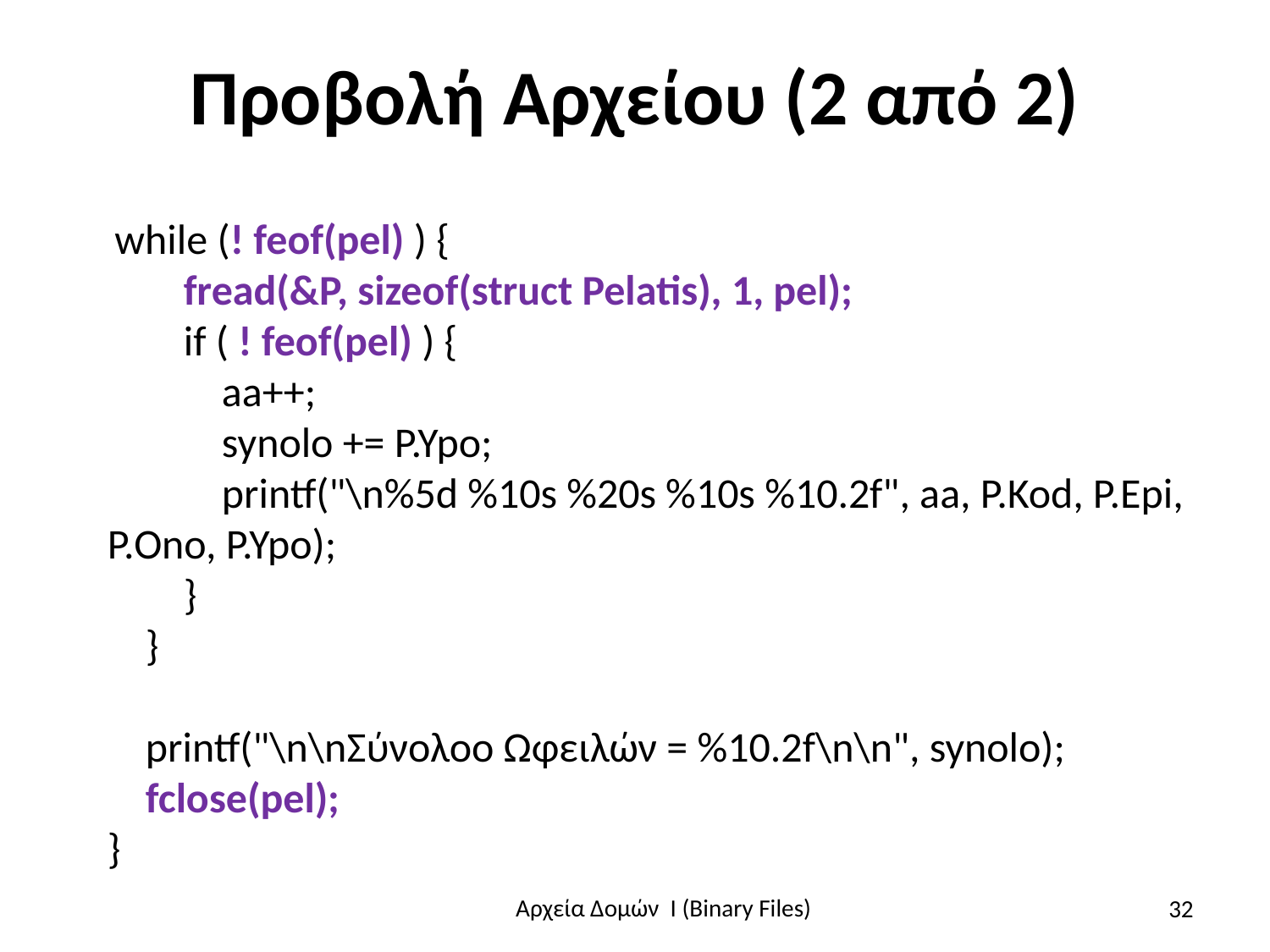

# Προβολή Αρχείου (2 από 2)
 while (! feof(pel) ) {
        fread(&P, sizeof(struct Pelatis), 1, pel);
        if ( ! feof(pel) ) {
            aa++;
            synolo += P.Ypo;
            printf("\n%5d %10s %20s %10s %10.2f", aa, P.Kod, P.Epi, P.Ono, P.Ypo);
        }
    }

    printf("\n\nΣύνολοο Ωφειλών = %10.2f\n\n", synolo);
    fclose(pel);
}
32
Αρχεία Δομών  I (Binary Files)